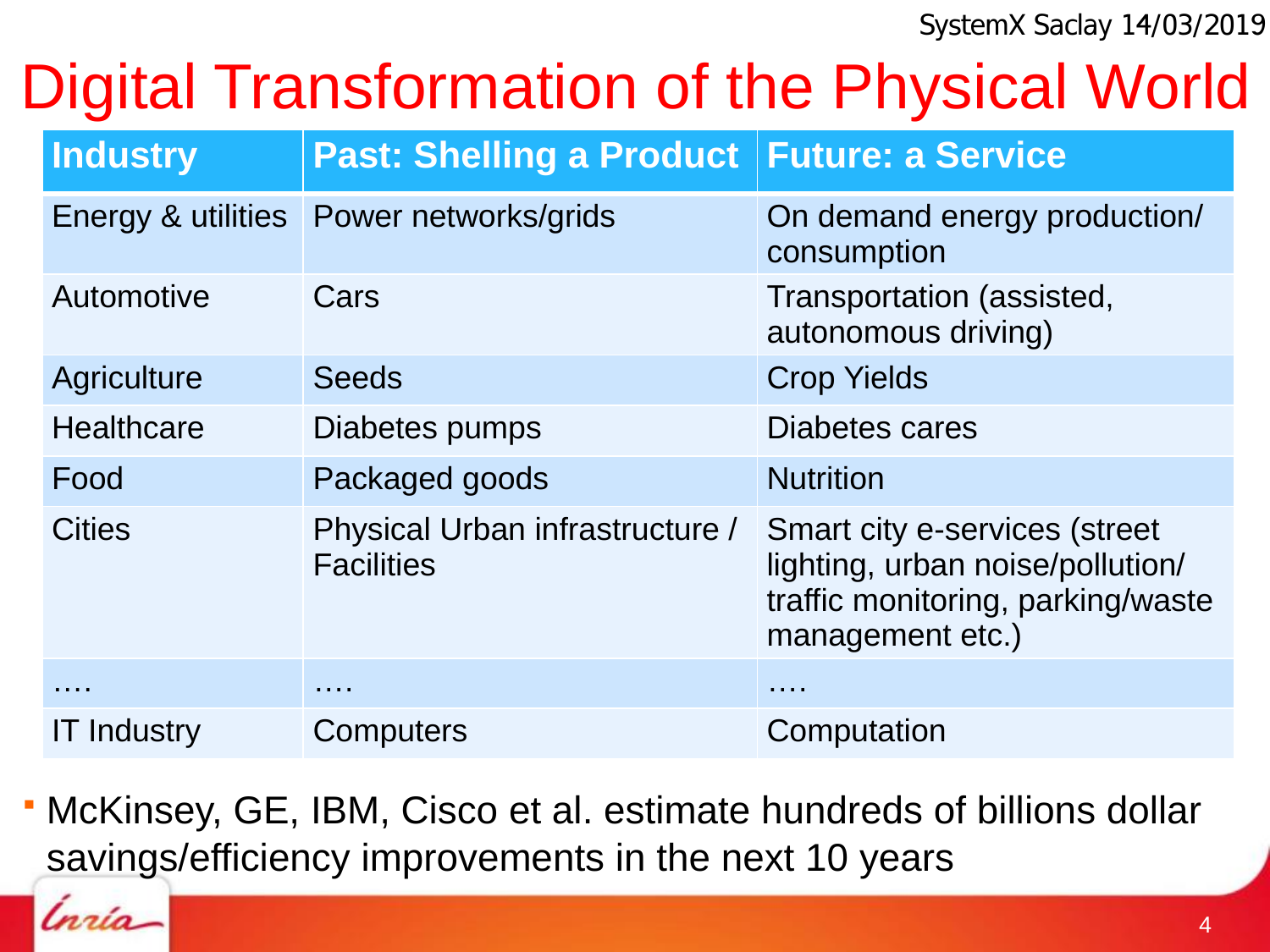

# Digital Transformation of the Physical World
| Industry | Past: Shelling a Product | Future: a Service |
| --- | --- | --- |
| Energy & utilities | Power networks/grids | On demand energy production/ consumption |
| Automotive | Cars | Transportation (assisted, autonomous driving) |
| Agriculture | Seeds | Crop Yields |
| Healthcare | Diabetes pumps | Diabetes cares |
| Food | Packaged goods | Nutrition |
| Cities | Physical Urban infrastructure / Facilities | Smart city e-services (street lighting, urban noise/pollution/ traffic monitoring, parking/waste management etc.) |
| …. | …. | …. |
| IT Industry | Computers | Computation |
McKinsey, GE, IBM, Cisco et al. estimate hundreds of billions dollar savings/efficiency improvements in the next 10 years
4